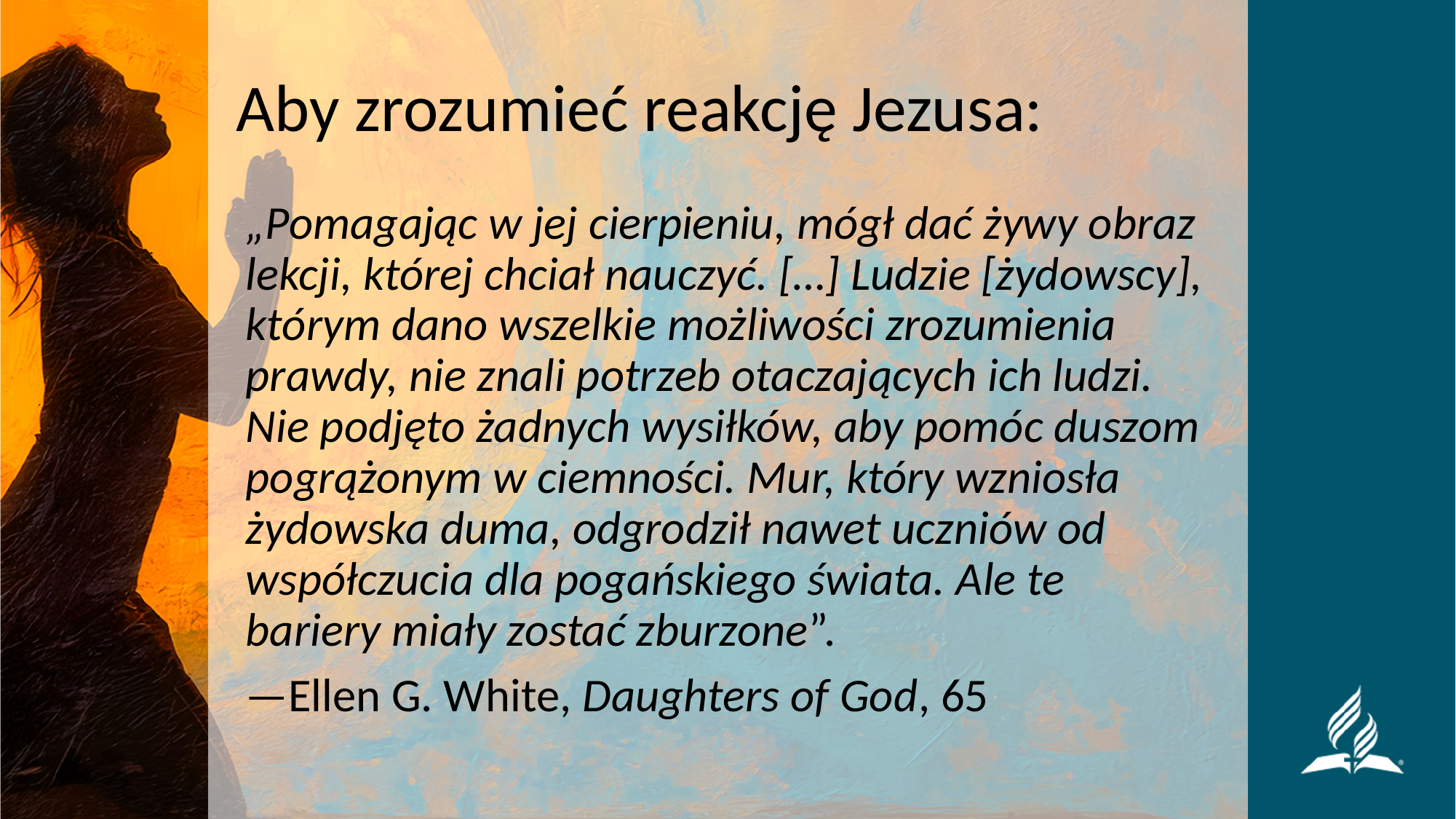

# Aby zrozumieć reakcję Jezusa:
„Pomagając w jej cierpieniu, mógł dać żywy obraz lekcji, której chciał nauczyć. […] Ludzie [żydowscy], którym dano wszelkie możliwości zrozumienia prawdy, nie znali potrzeb otaczających ich ludzi. Nie podjęto żadnych wysiłków, aby pomóc duszom pogrążonym w ciemności. Mur, który wzniosła żydowska duma, odgrodził nawet uczniów od współczucia dla pogańskiego świata. Ale te bariery miały zostać zburzone”.
—Ellen G. White, Daughters of God, 65